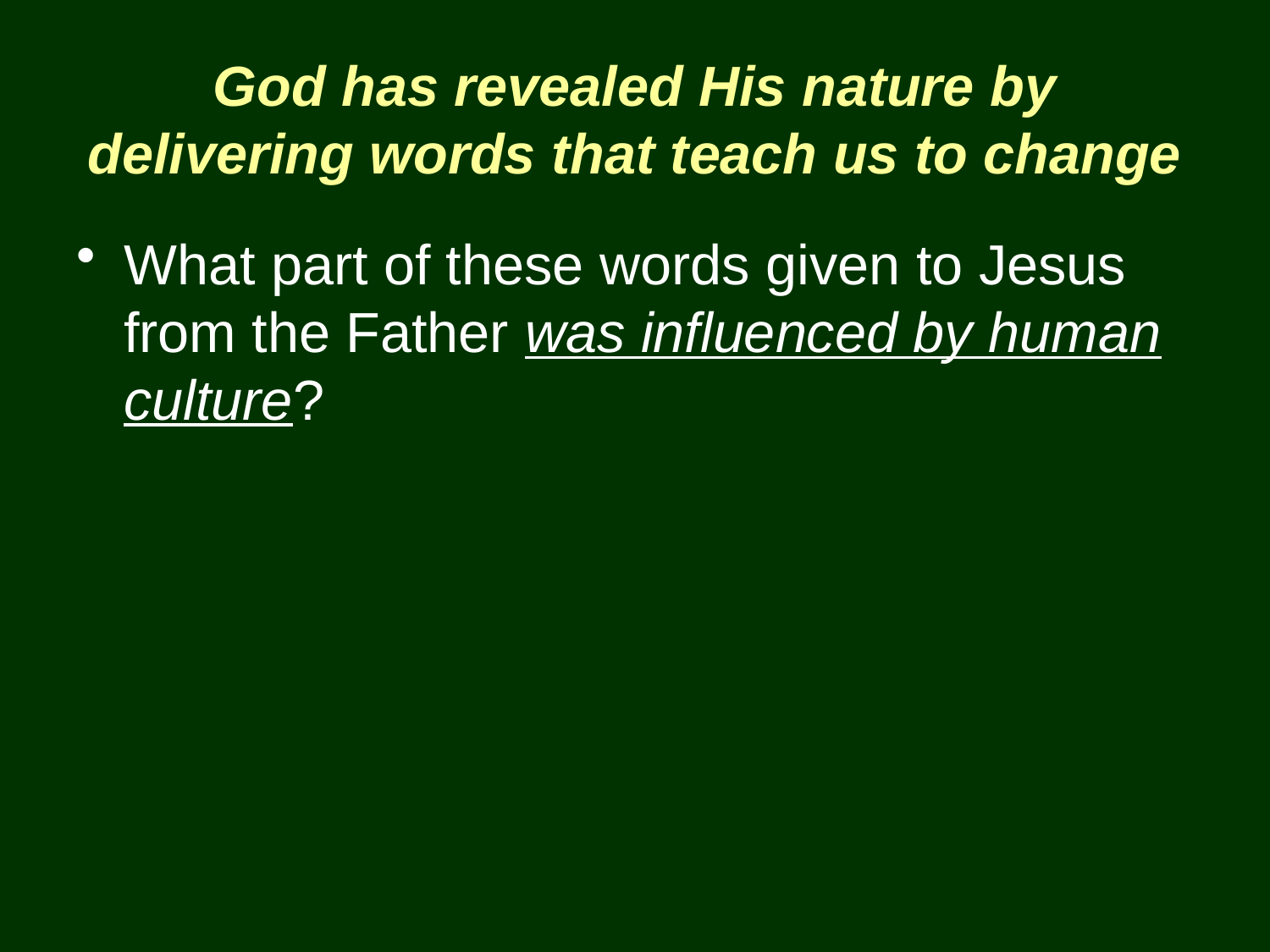

# God has revealed His nature by delivering words that teach us to change
What part of these words given to Jesus from the Father was influenced by human culture?